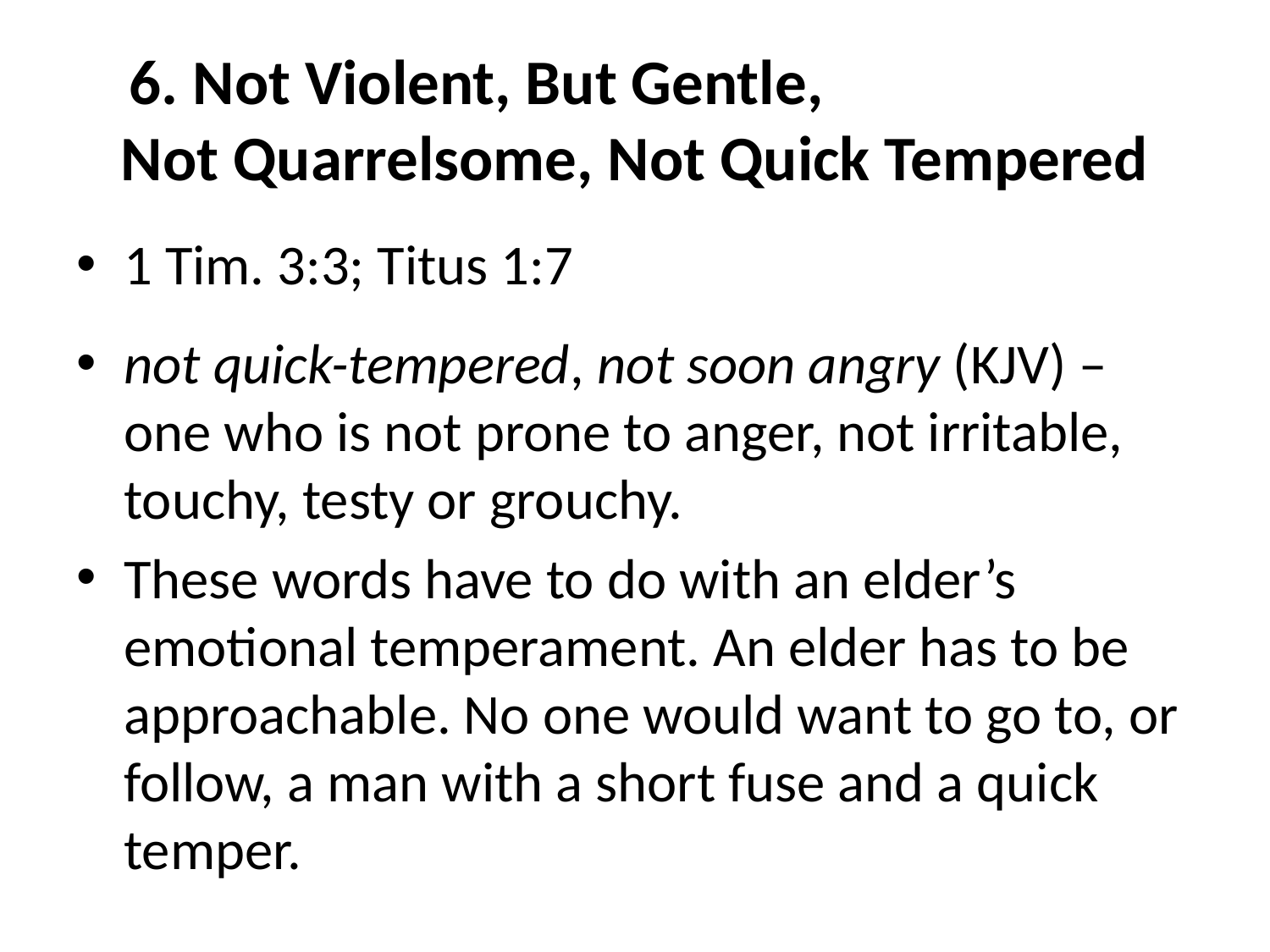

# 6. Not Violent, But Gentle,                       Not Quarrelsome, Not Quick Tempered
1 Tim. 3:3; Titus 1:7

not quick-tempered, not soon angry (KJV) – one who is not prone to anger, not irritable, touchy, testy or grouchy.
These words have to do with an elder’s emotional temperament. An elder has to be approachable. No one would want to go to, or follow, a man with a short fuse and a quick temper.